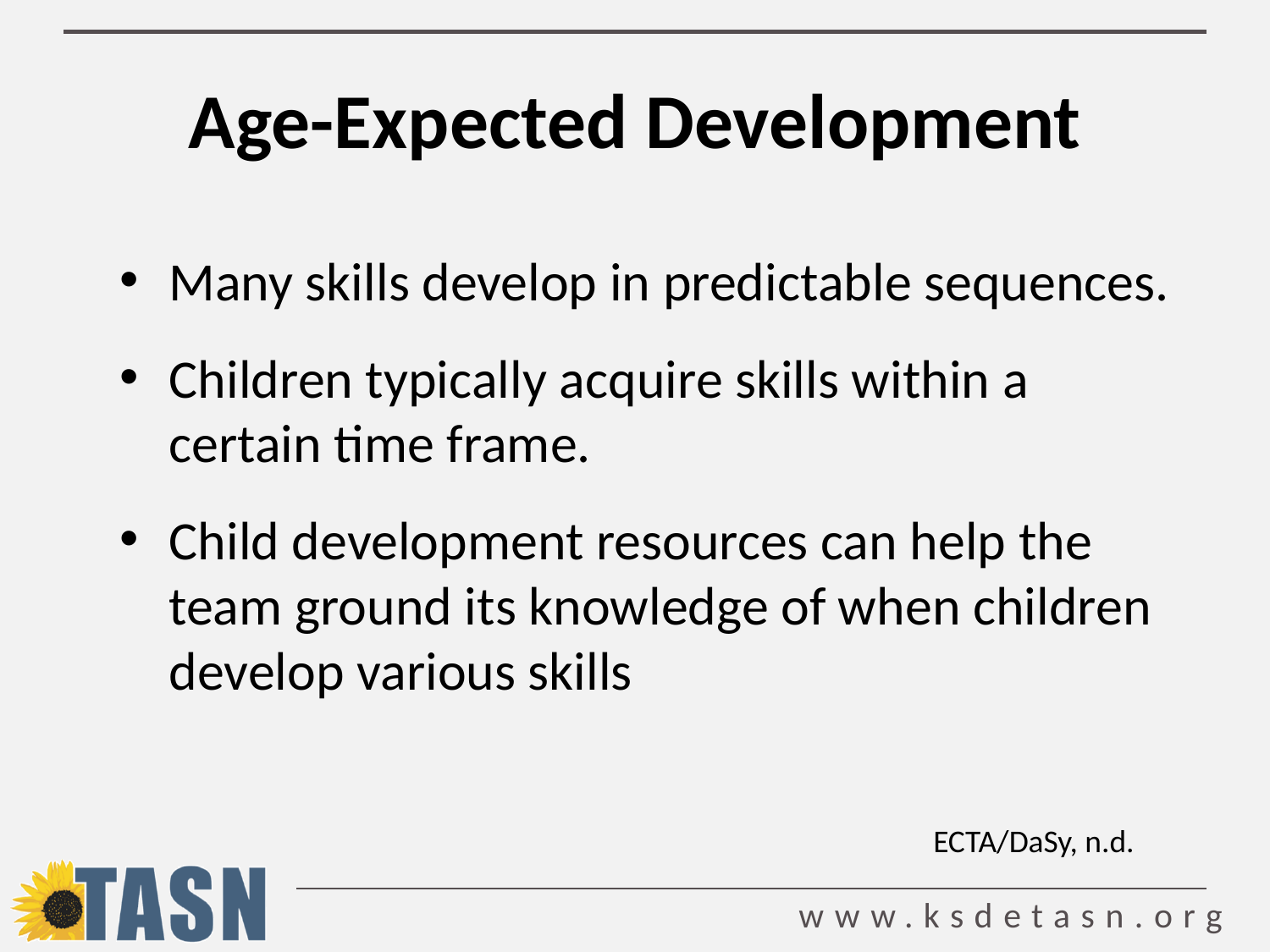

# Age-Expected Development
Many skills develop in predictable sequences.

Children typically acquire skills within a certain time frame.

Child development resources can help the team ground its knowledge of when children develop various skills
ECTA/DaSy, n.d.